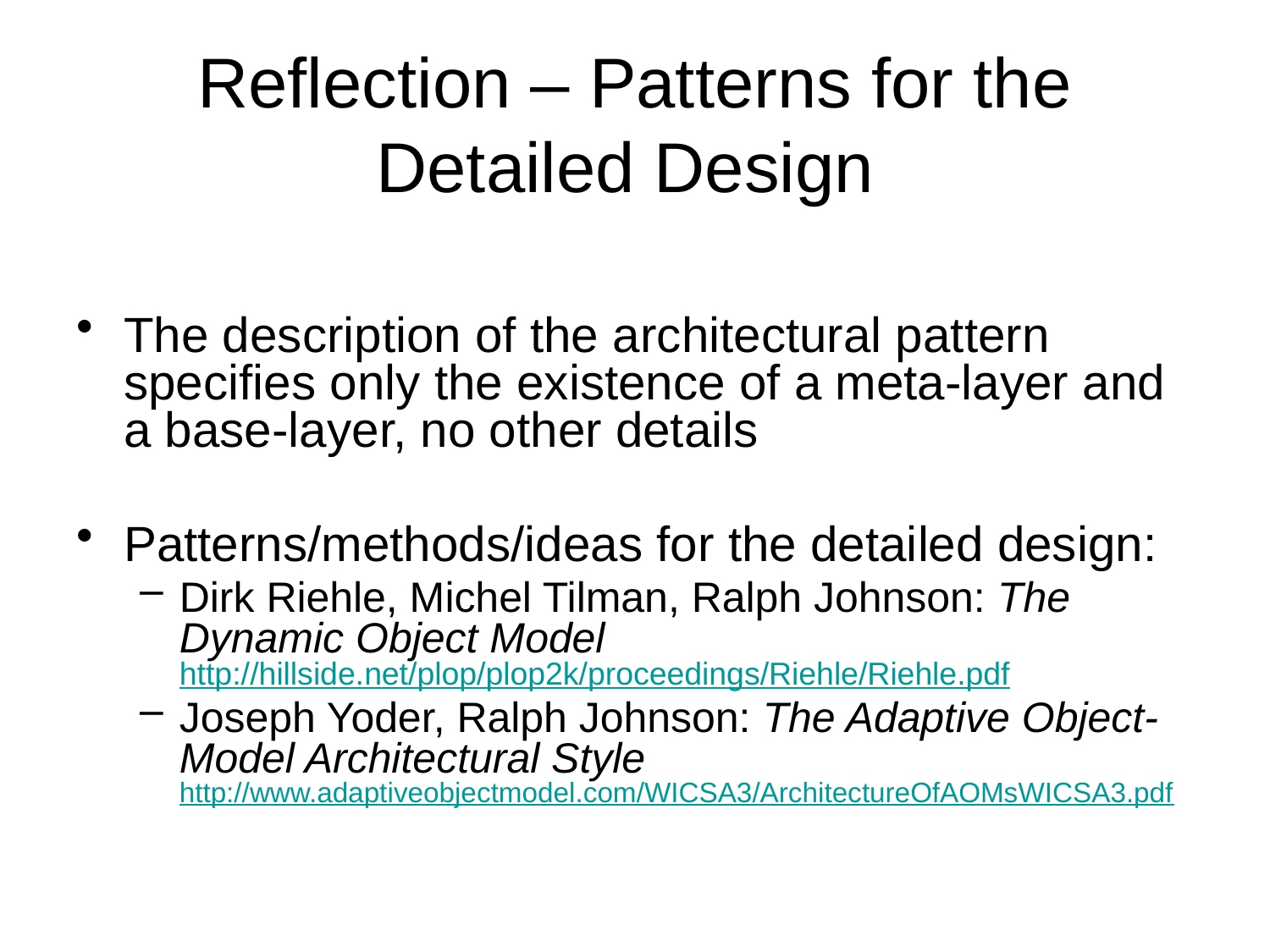

# Reflection – Patterns for the Detailed Design

The description of the architectural pattern  specifies only the existence of a meta-layer and a base-layer, no other details

Patterns/methods/ideas for the detailed design:
Dirk Riehle, Michel Tilman, Ralph Johnson: The Dynamic Object Model http://hillside.net/plop/plop2k/proceedings/Riehle/Riehle.pdf
Joseph Yoder, Ralph Johnson: The Adaptive Object-Model Architectural Style http://www.adaptiveobjectmodel.com/WICSA3/ArchitectureOfAOMsWICSA3.pdf